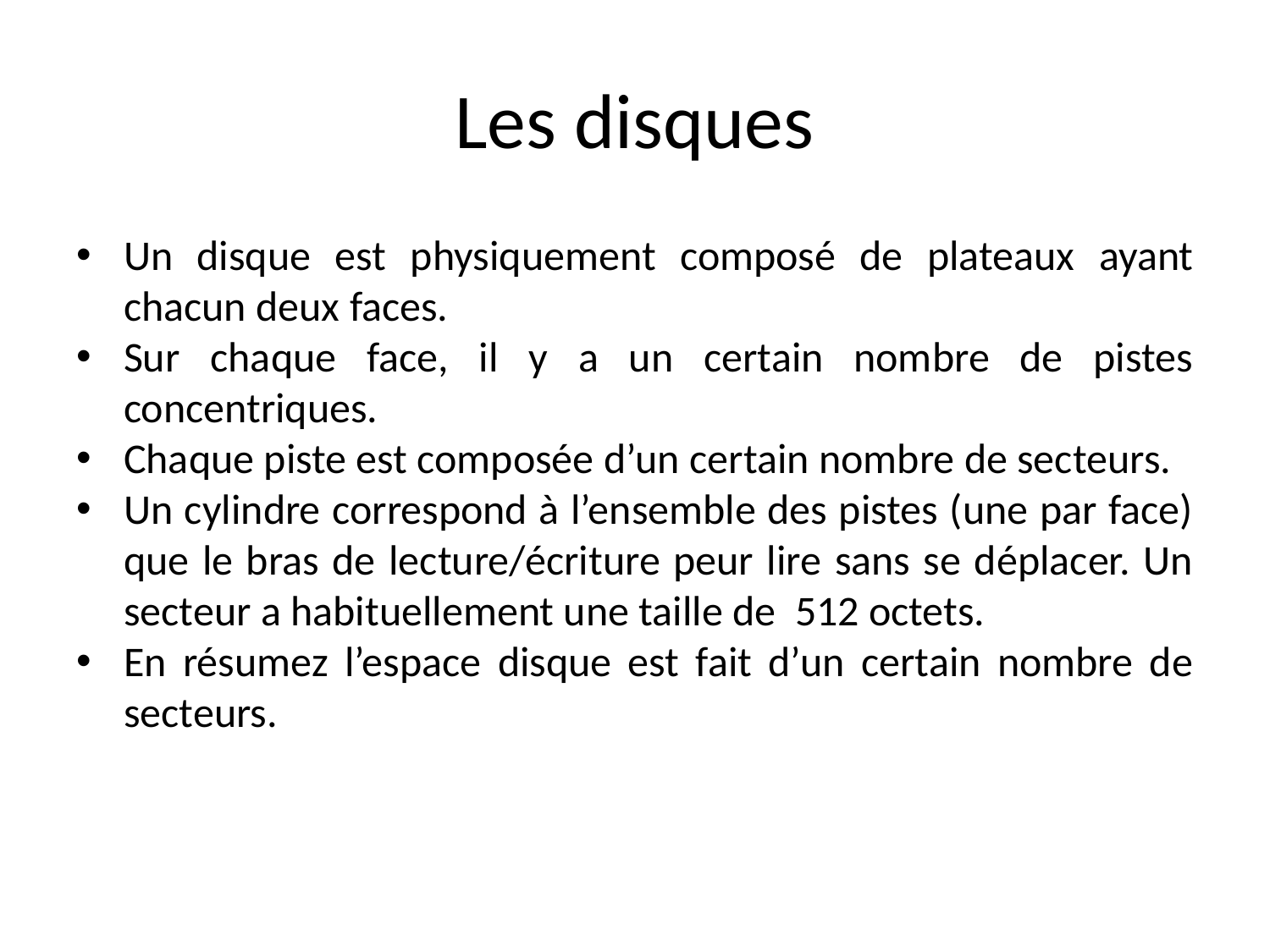

Les disques
Un disque est physiquement composé de plateaux ayant chacun deux faces.
Sur chaque face, il y a un certain nombre de pistes concentriques.
Chaque piste est composée d’un certain nombre de secteurs.
Un cylindre correspond à l’ensemble des pistes (une par face) que le bras de lecture/écriture peur lire sans se déplacer. Un secteur a habituellement une taille de  512 octets.
En résumez l’espace disque est fait d’un certain nombre de secteurs.